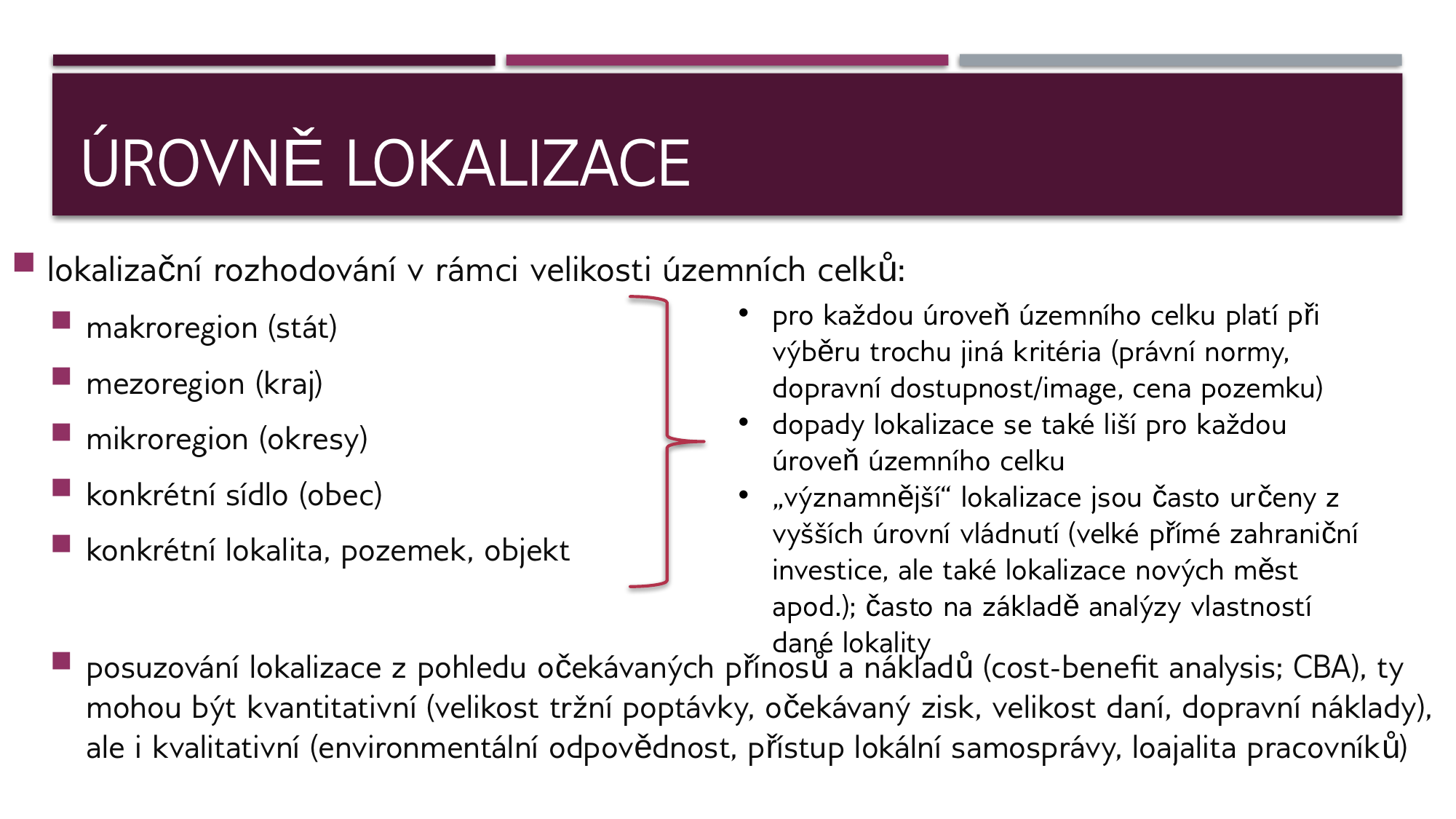

# úrovně lokalizace
lokalizační rozhodování v rámci velikosti územních celků:
makroregion (stát)
mezoregion (kraj)
mikroregion (okresy)
konkrétní sídlo (obec)
konkrétní lokalita, pozemek, objekt

posuzování lokalizace z pohledu očekávaných přínosů a nákladů (cost-benefit analysis; CBA), ty mohou být kvantitativní (velikost tržní poptávky, očekávaný zisk, velikost daní, dopravní náklady), ale i kvalitativní (environmentální odpovědnost, přístup lokální samosprávy, loajalita pracovníků)
pro každou úroveň územního celku platí při výběru trochu jiná kritéria (právní normy, dopravní dostupnost/image, cena pozemku)
dopady lokalizace se také liší pro každou úroveň územního celku
„významnější“ lokalizace jsou často určeny z vyšších úrovní vládnutí (velké přímé zahraniční investice, ale také lokalizace nových měst apod.); často na základě analýzy vlastností dané lokality